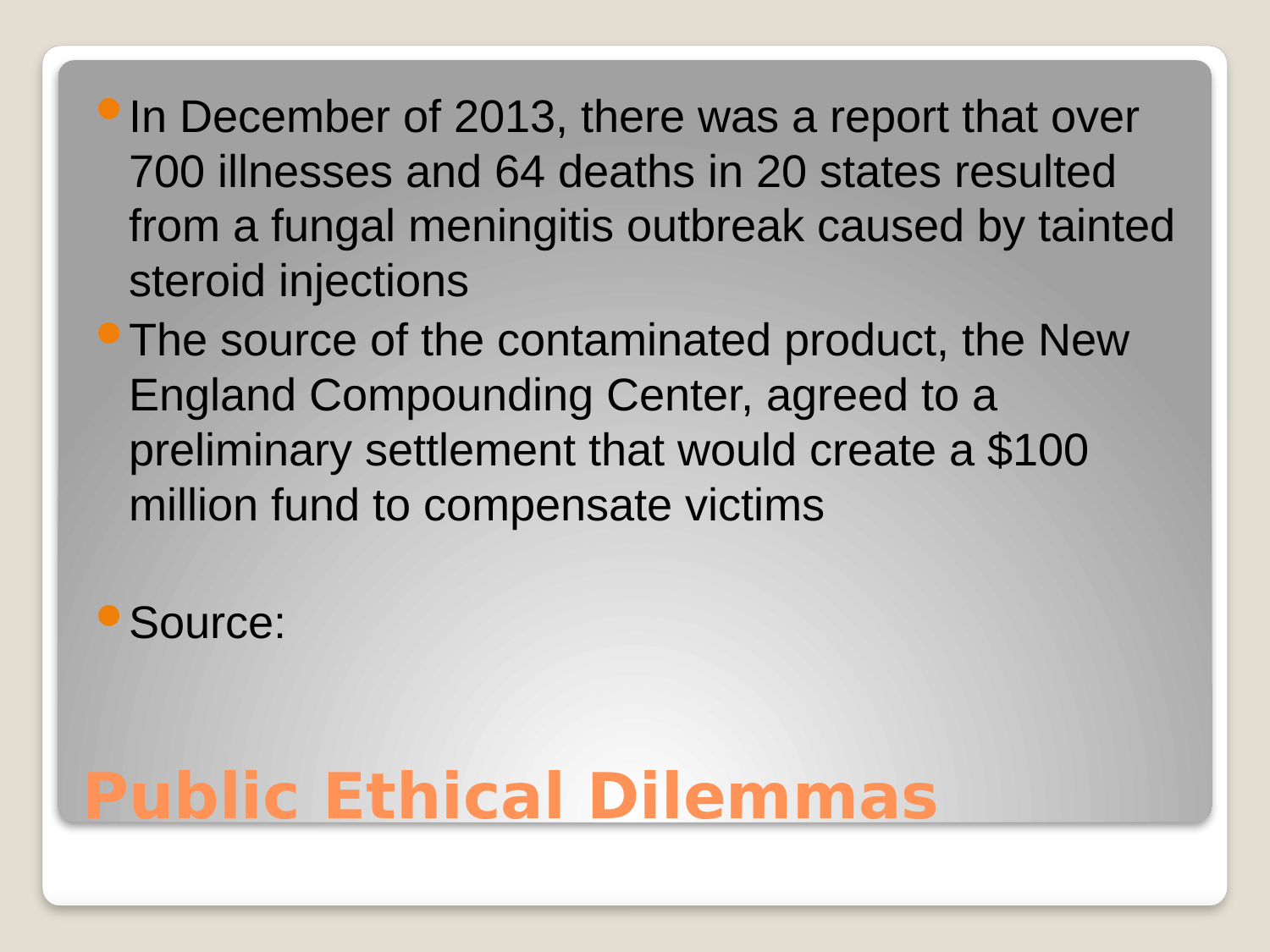

In December of 2013, there was a report that over 700 illnesses and 64 deaths in 20 states resulted from a fungal meningitis outbreak caused by tainted steroid injections
The source of the contaminated product, the New England Compounding Center, agreed to a preliminary settlement that would create a $100 million fund to compensate victims

Source:
# Public Ethical Dilemmas